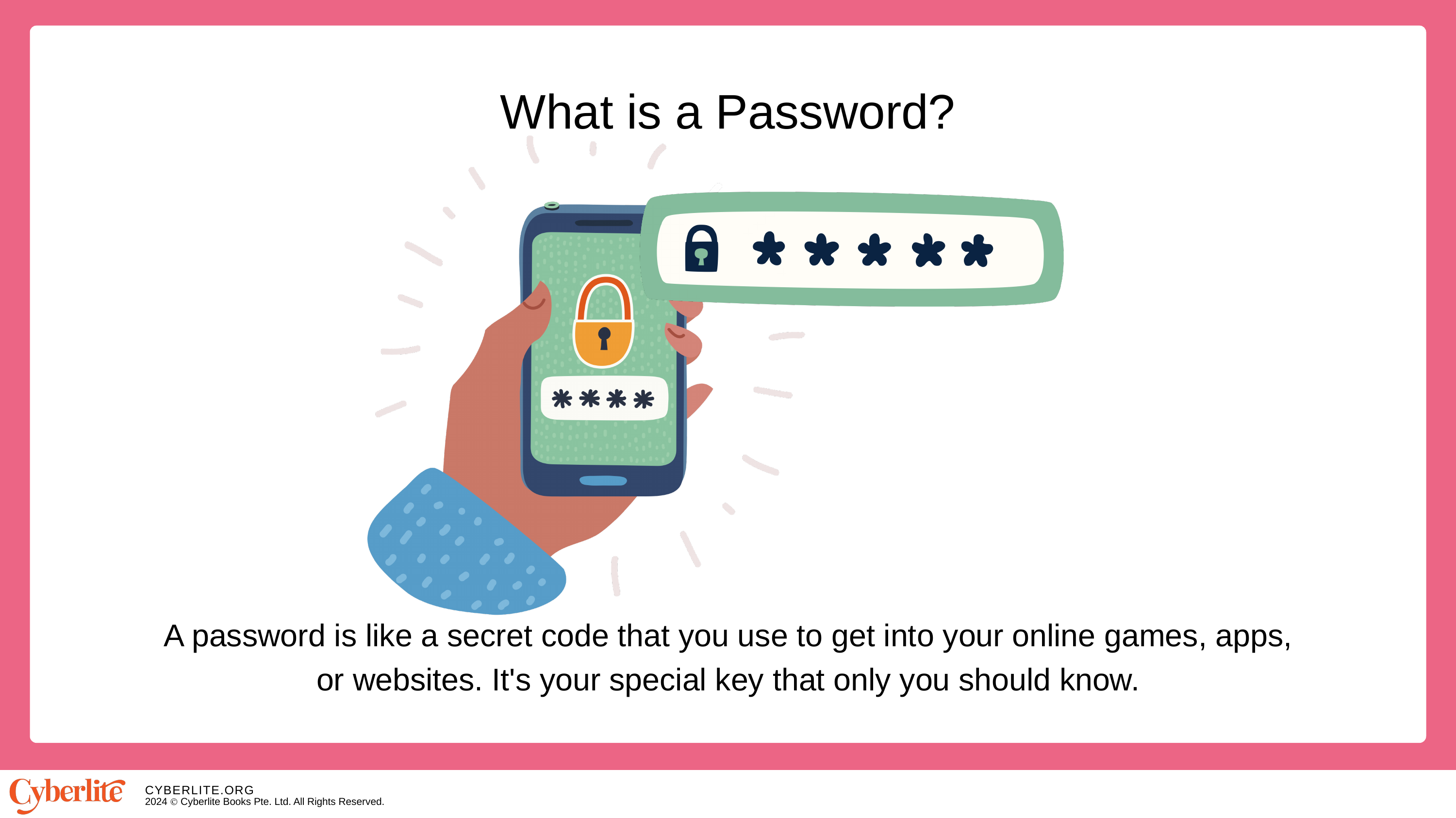

What is a Password?

A password is like a secret code that you use to get into your online games, apps, or websites. It's your special key that only you should know.